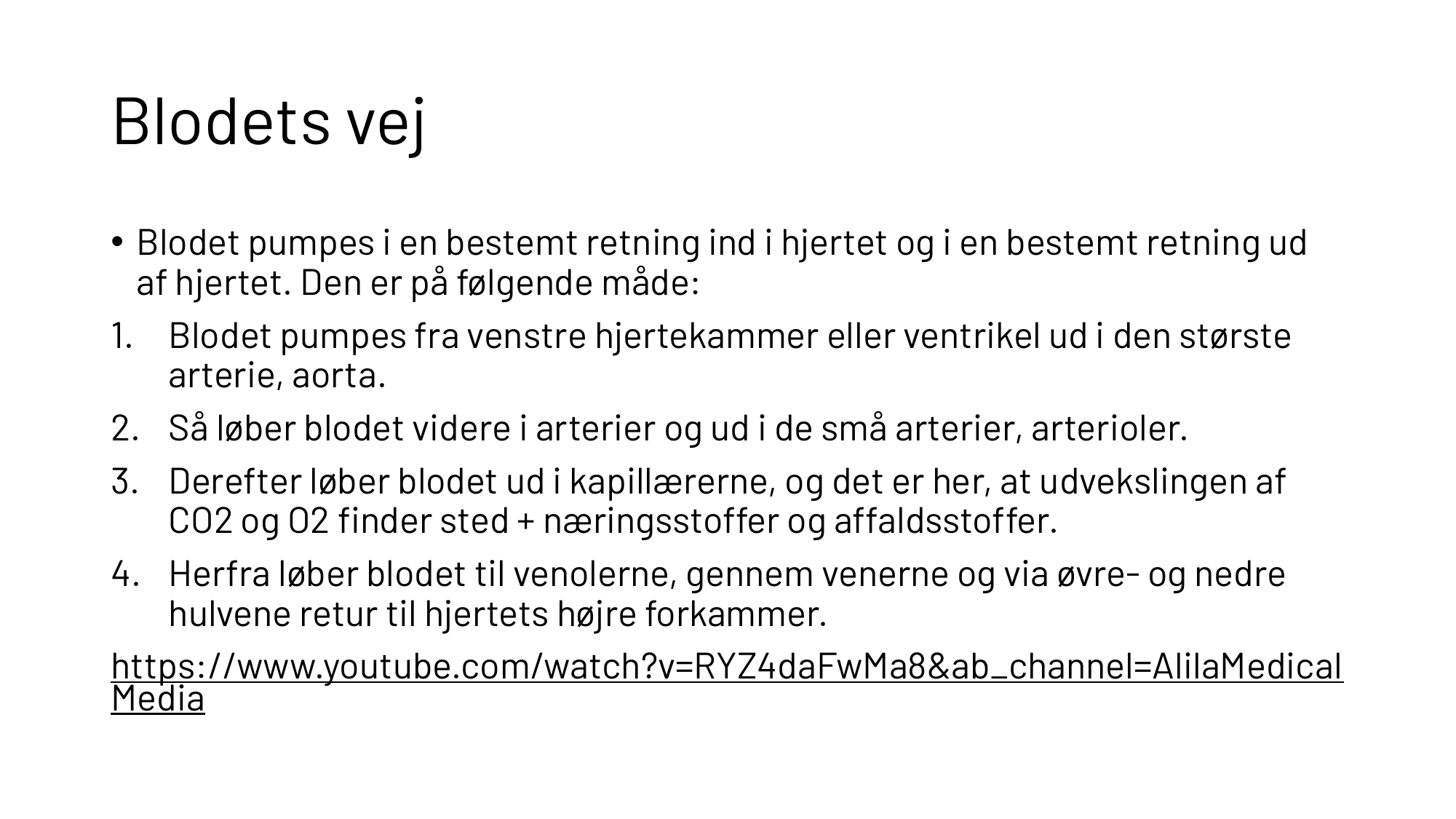

# Blodets vej
Blodet pumpes i en bestemt retning ind i hjertet og i en bestemt retning ud af hjertet. Den er på følgende måde:
Blodet pumpes fra venstre hjertekammer eller ventrikel ud i den største arterie, aorta.
Så løber blodet videre i arterier og ud i de små arterier, arterioler.
Derefter løber blodet ud i kapillærerne, og det er her, at udvekslingen af CO2 og O2 finder sted + næringsstoffer og affaldsstoffer.
Herfra løber blodet til venolerne, gennem venerne og via øvre- og nedre hulvene retur til hjertets højre forkammer.
https://www.youtube.com/watch?v=RYZ4daFwMa8&ab_channel=AlilaMedicalMedia